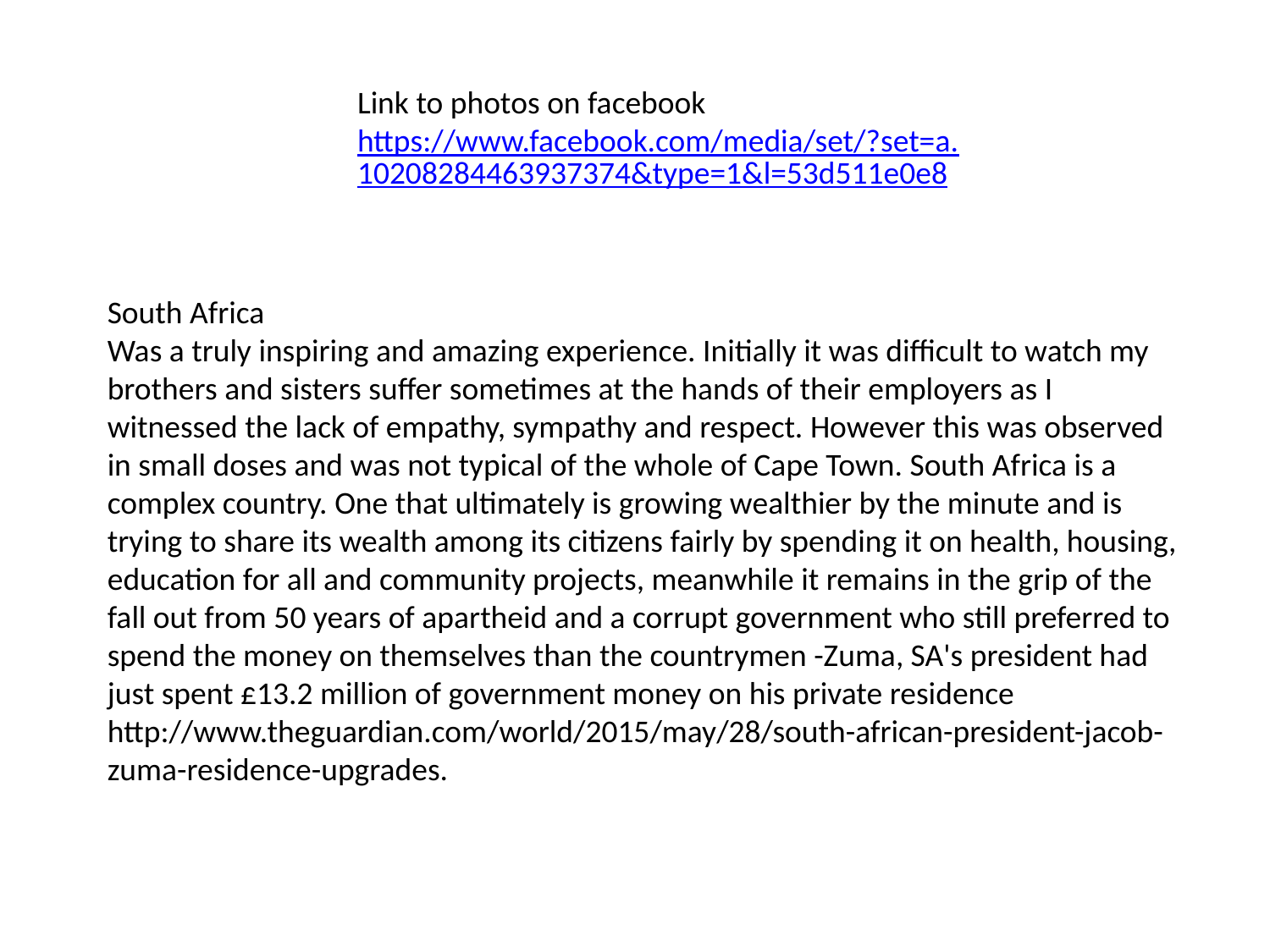

Link to photos on facebook
https://www.facebook.com/media/set/?set=a.10208284463937374&type=1&l=53d511e0e8
South Africa 
Was a truly inspiring and amazing experience. Initially it was difficult to watch my brothers and sisters suffer sometimes at the hands of their employers as I witnessed the lack of empathy, sympathy and respect. However this was observed in small doses and was not typical of the whole of Cape Town. South Africa is a complex country. One that ultimately is growing wealthier by the minute and is trying to share its wealth among its citizens fairly by spending it on health, housing, education for all and community projects, meanwhile it remains in the grip of the fall out from 50 years of apartheid and a corrupt government who still preferred to spend the money on themselves than the countrymen -Zuma, SA's president had just spent £13.2 million of government money on his private residence http://www.theguardian.com/world/2015/may/28/south-african-president-jacob-zuma-residence-upgrades.